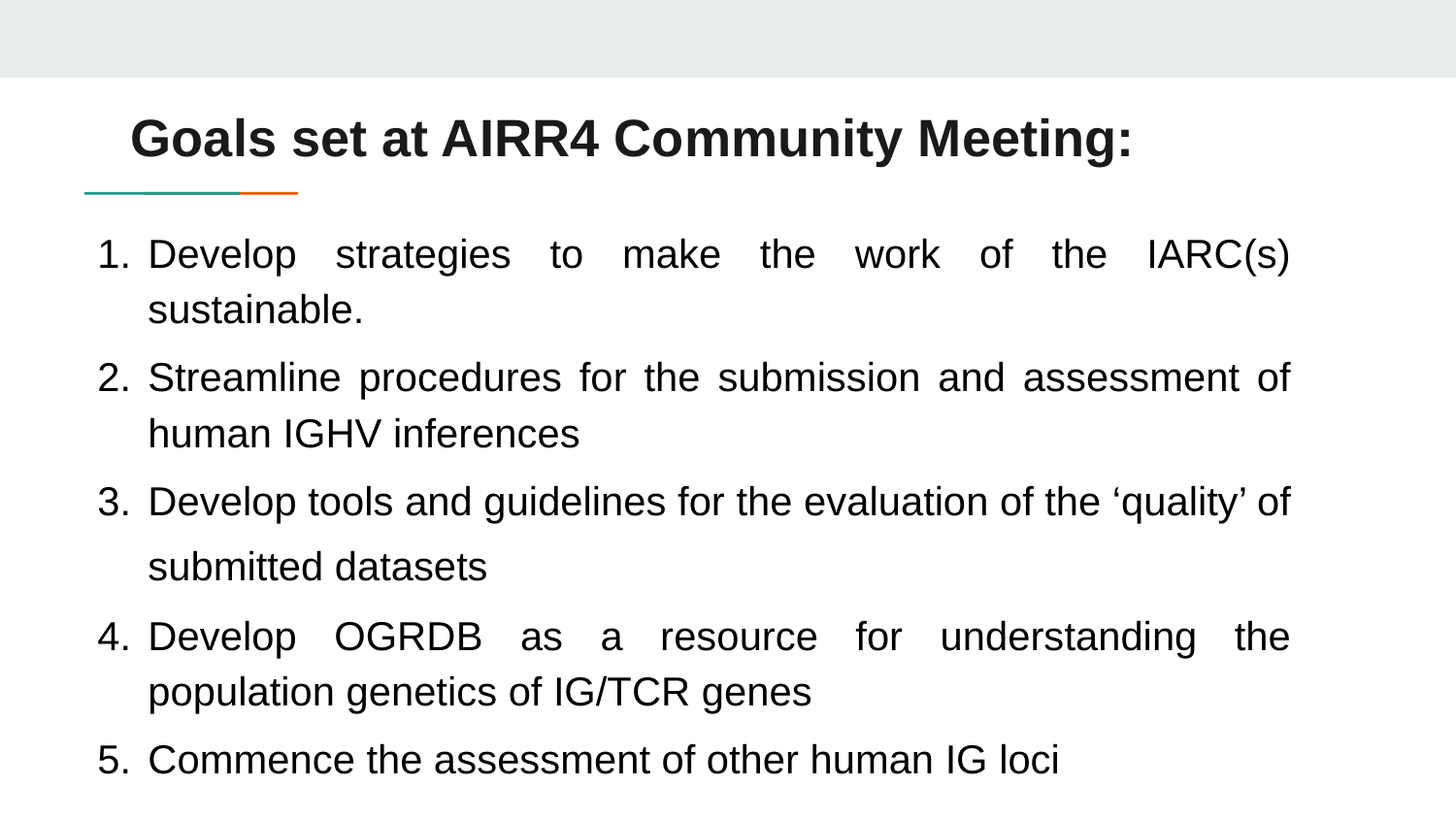

# Goals set at AIRR4 Community Meeting:
Develop strategies to make the work of the IARC(s) sustainable.
Streamline procedures for the submission and assessment of human IGHV inferences
Develop tools and guidelines for the evaluation of the ‘quality’ of submitted datasets
Develop OGRDB as a resource for understanding the population genetics of IG/TCR genes
Commence the assessment of other human IG loci